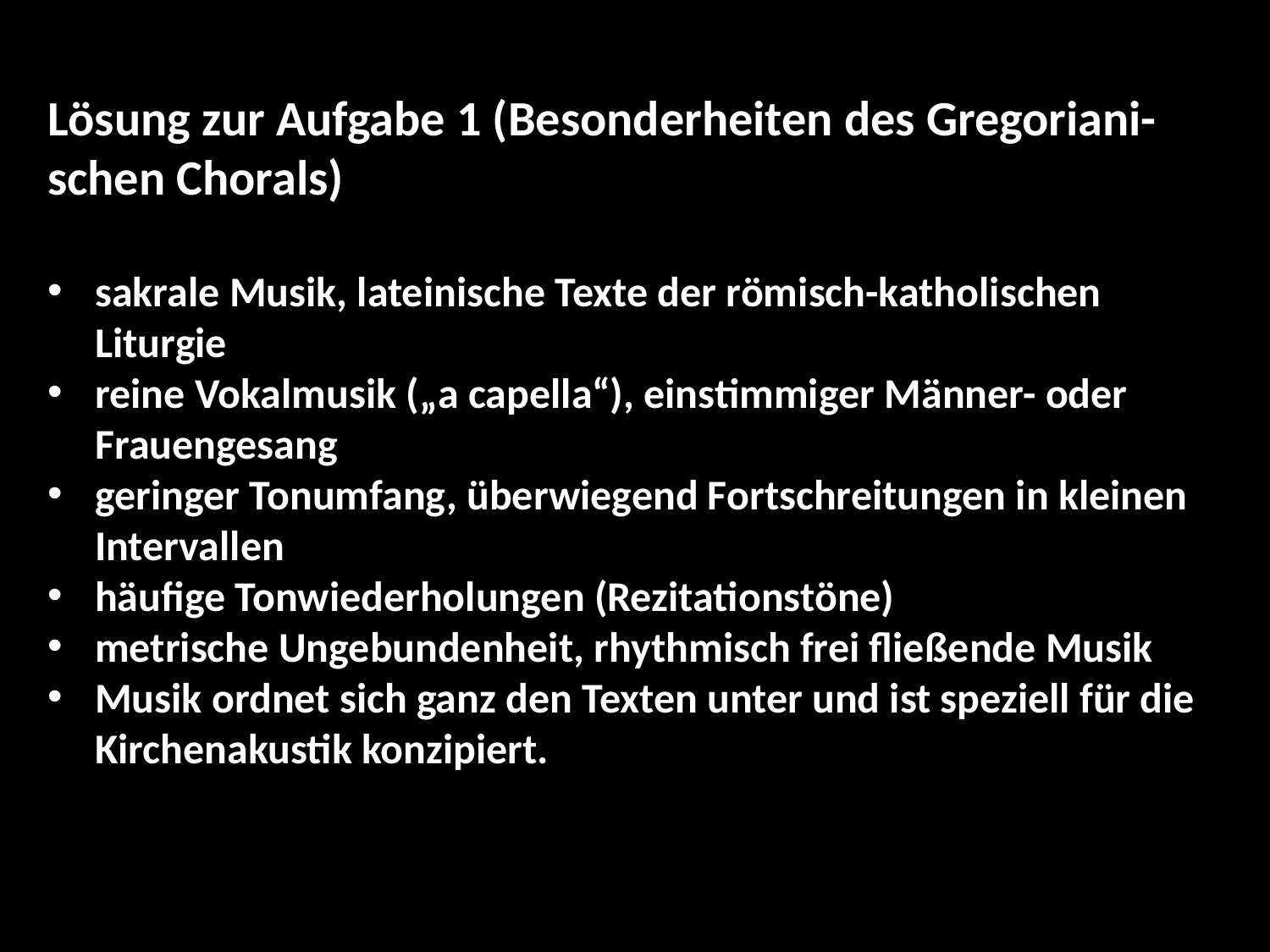

Lösung zur Aufgabe 1 (Besonderheiten des Gregoriani-schen Chorals)

sakrale Musik, lateinische Texte der römisch-katholischen Liturgie
reine Vokalmusik („a capella“), einstimmiger Männer- oder Frauengesang
geringer Tonumfang, überwiegend Fortschreitungen in kleinen Intervallen
häufige Tonwiederholungen (Rezitationstöne)
metrische Ungebundenheit, rhythmisch frei fließende Musik
Musik ordnet sich ganz den Texten unter und ist speziell für die Kirchenakustik konzipiert.